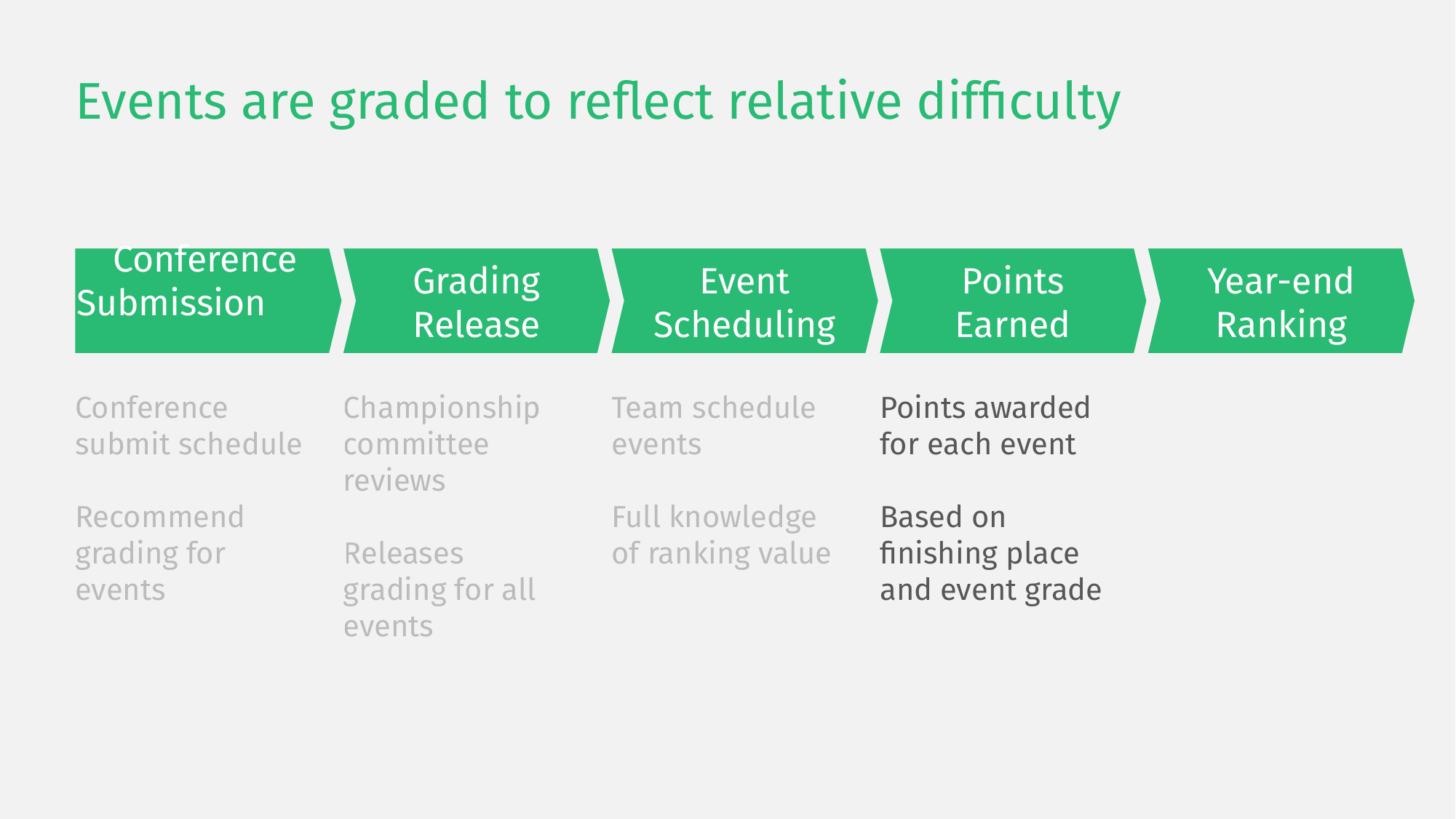

# Events are graded to reflect relative difficulty
Conference Submission
Grading Release
Event Scheduling
Points
Earned
Year-end Ranking
Conference submit schedule

Recommend grading for events
Team schedule events

Full knowledge of ranking value
Points awarded for each event

Based on finishing place and event grade
Championship committee reviews

Releases grading for all events